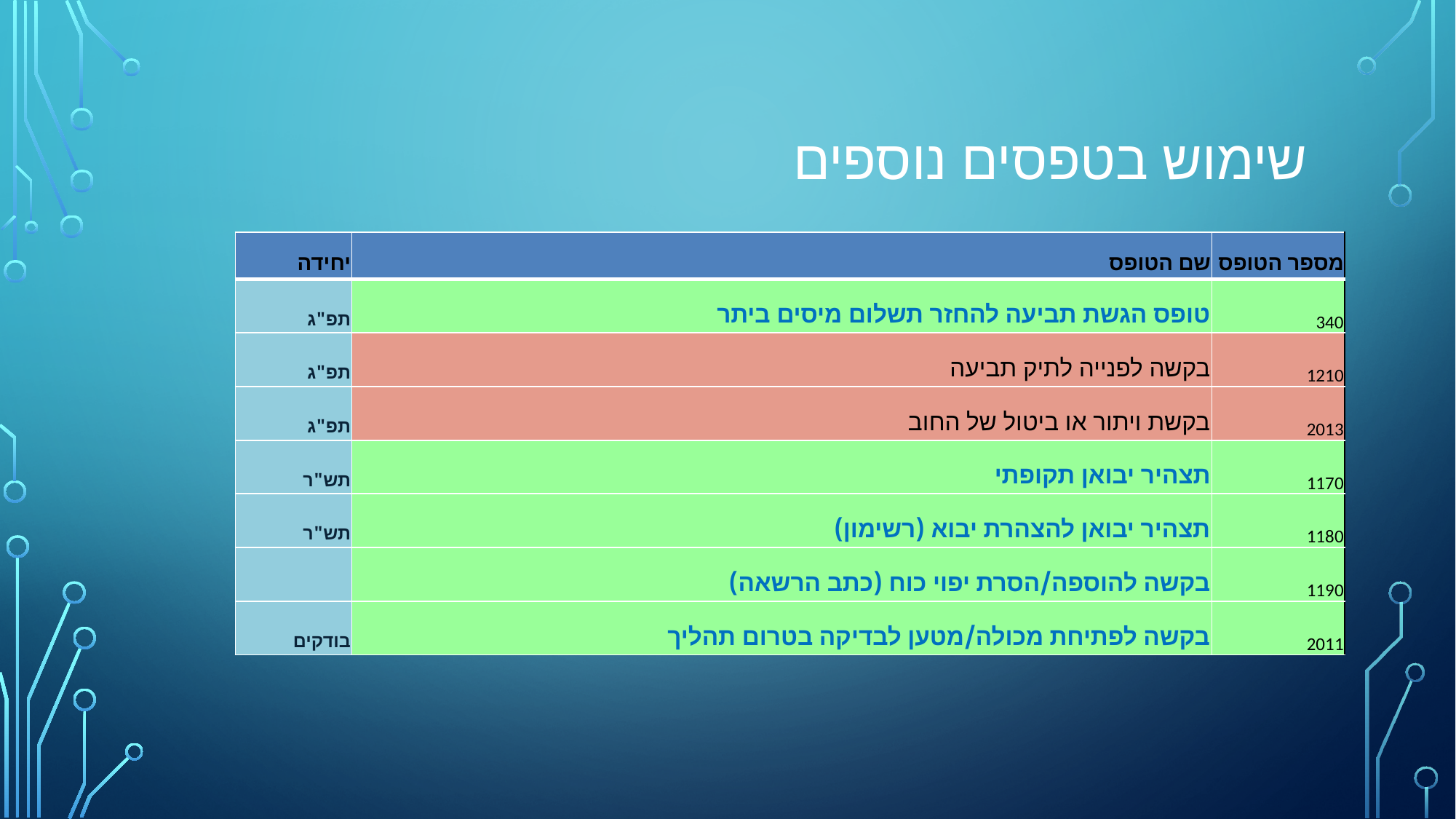

# שימוש בטפסים נוספים
| יחידה | שם הטופס | מספר הטופס |
| --- | --- | --- |
| תפ"ג | טופס הגשת תביעה להחזר תשלום מיסים ביתר | 340 |
| תפ"ג | בקשה לפנייה לתיק תביעה | 1210 |
| תפ"ג | בקשת ויתור או ביטול של החוב | 2013 |
| תש"ר | תצהיר יבואן תקופתי | 1170 |
| תש"ר | תצהיר יבואן להצהרת יבוא (רשימון) | 1180 |
|  | בקשה להוספה/הסרת יפוי כוח (כתב הרשאה) | 1190 |
| בודקים | בקשה לפתיחת מכולה/מטען לבדיקה בטרום תהליך | 2011 |